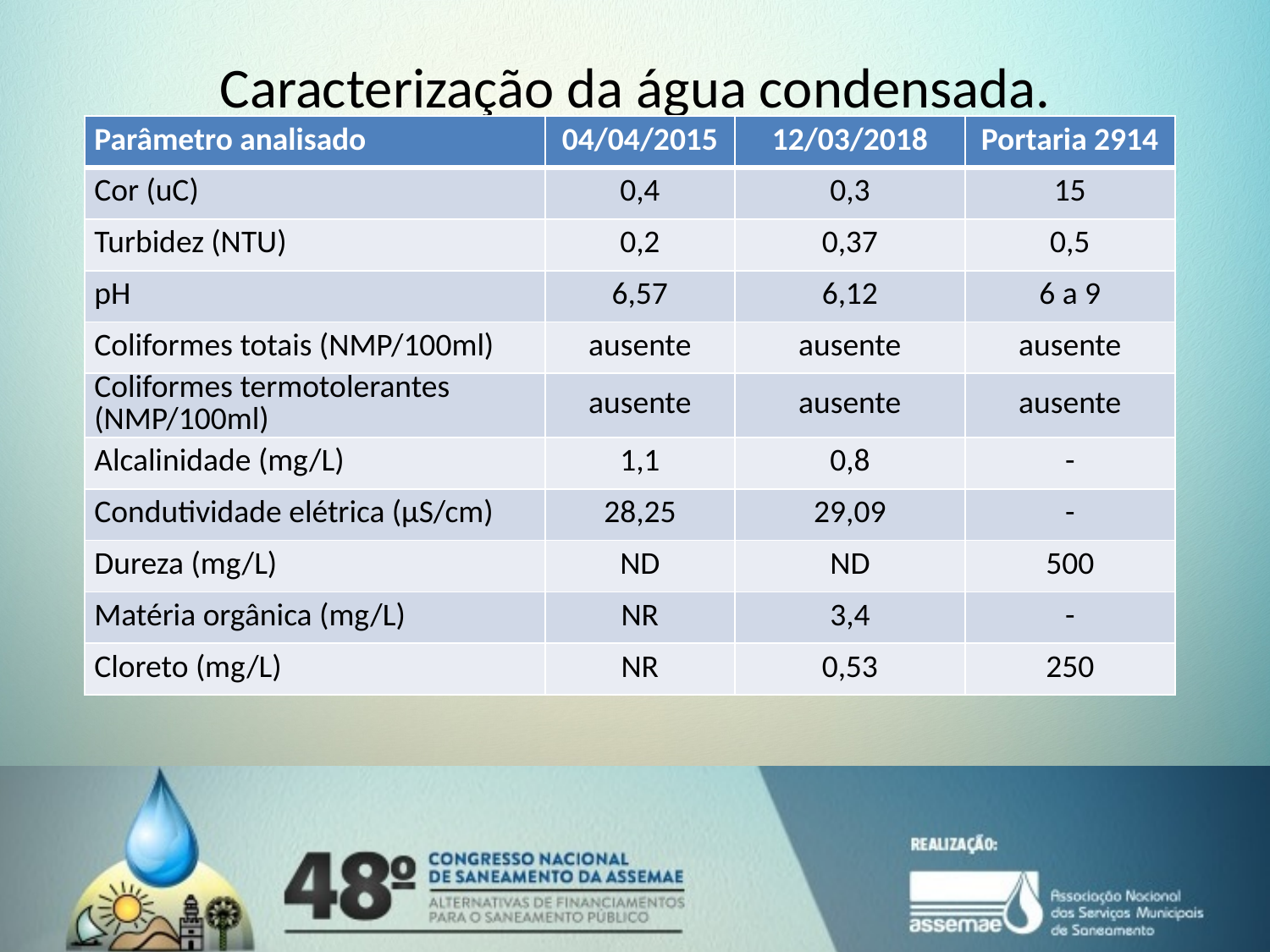

# Caracterização da água condensada.
| Parâmetro analisado | 04/04/2015 | 12/03/2018 | Portaria 2914 |
| --- | --- | --- | --- |
| Cor (uC) | 0,4 | 0,3 | 15 |
| Turbidez (NTU) | 0,2 | 0,37 | 0,5 |
| pH | 6,57 | 6,12 | 6 a 9 |
| Coliformes totais (NMP/100ml) | ausente | ausente | ausente |
| Coliformes termotolerantes (NMP/100ml) | ausente | ausente | ausente |
| Alcalinidade (mg/L) | 1,1 | 0,8 | - |
| Condutividade elétrica (µS/cm) | 28,25 | 29,09 | - |
| Dureza (mg/L) | ND | ND | 500 |
| Matéria orgânica (mg/L) | NR | 3,4 | - |
| Cloreto (mg/L) | NR | 0,53 | 250 |